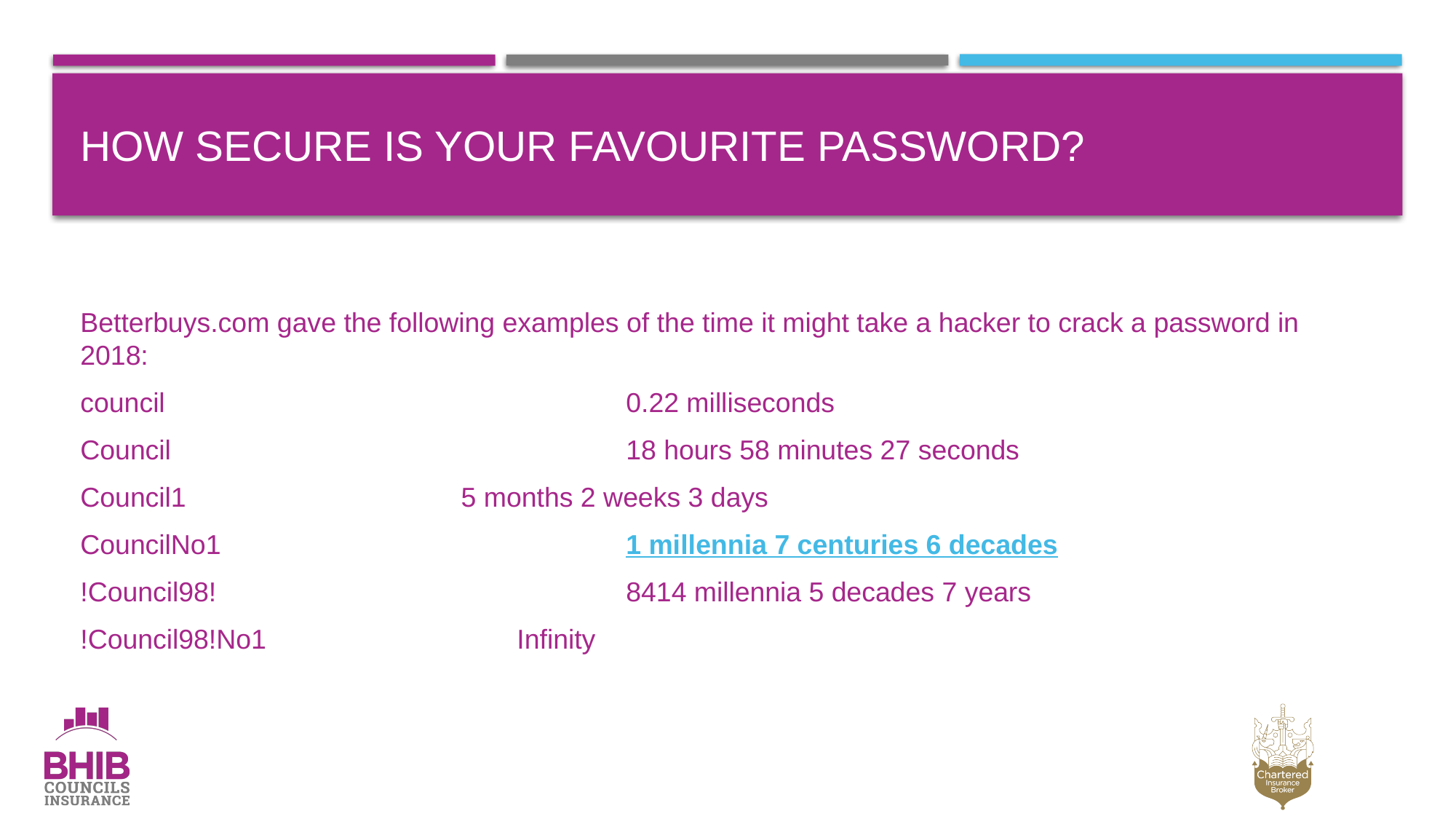

# How secure is your favourite password?
Betterbuys.com gave the following examples of the time it might take a hacker to crack a password in 2018:
council					0.22 milliseconds
Council					18 hours 58 minutes 27 seconds
Council1			       5 months 2 weeks 3 days
CouncilNo1				1 millennia 7 centuries 6 decades
!Council98!				8414 millennia 5 decades 7 years
!Council98!No1			Infinity